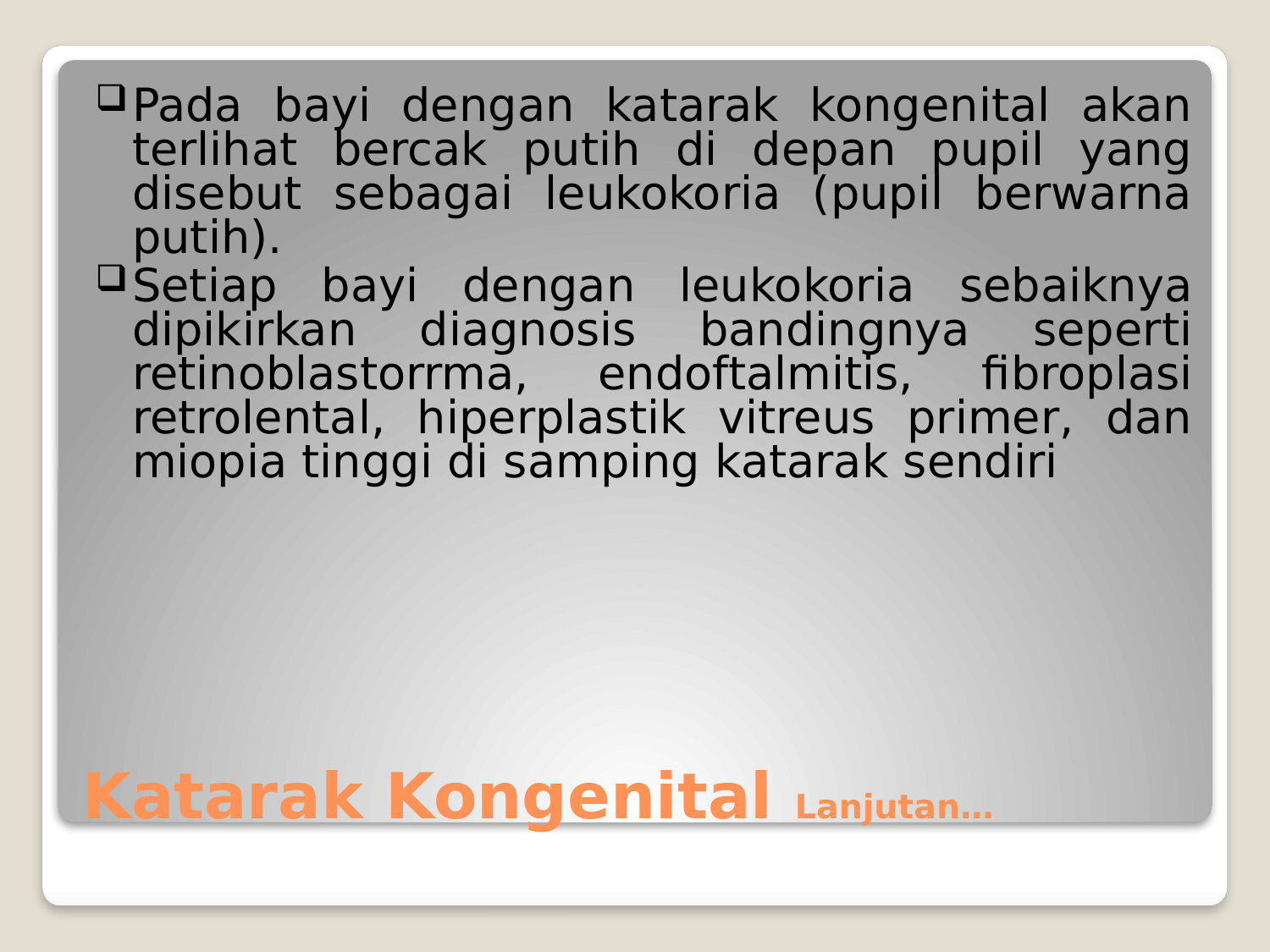

Pada bayi dengan katarak kongenital akan terlihat bercak putih di depan pupil yang disebut sebagai leukokoria (pupil berwarna putih).
Setiap bayi dengan leukokoria sebaiknya dipikirkan diagnosis bandingnya seperti retinoblastorrma, endoftalmitis, fibroplasi retrolental, hiperplastik vitreus primer, dan miopia tinggi di samping katarak sendiri
# Katarak Kongenital Lanjutan…